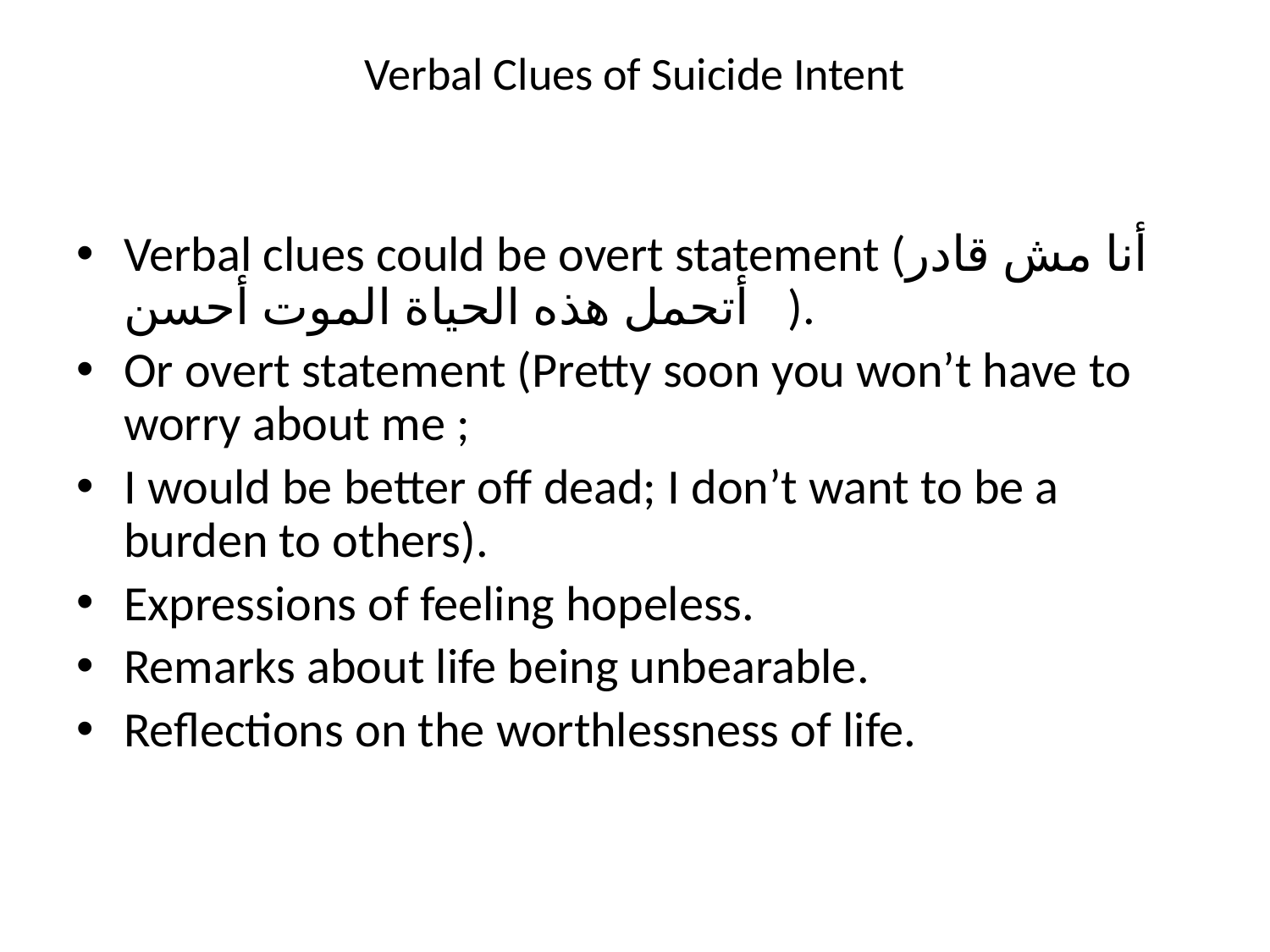

Verbal clues could be overt statement (أنا مش قادر أتحمل هذه الحياة الموت أحسن   ).
Or overt statement (Pretty soon you won’t have to worry about me ;
I would be better off dead; I don’t want to be a burden to others).
Expressions of feeling hopeless.
Remarks about life being unbearable.
Reflections on the worthlessness of life.
Verbal Clues of Suicide Intent